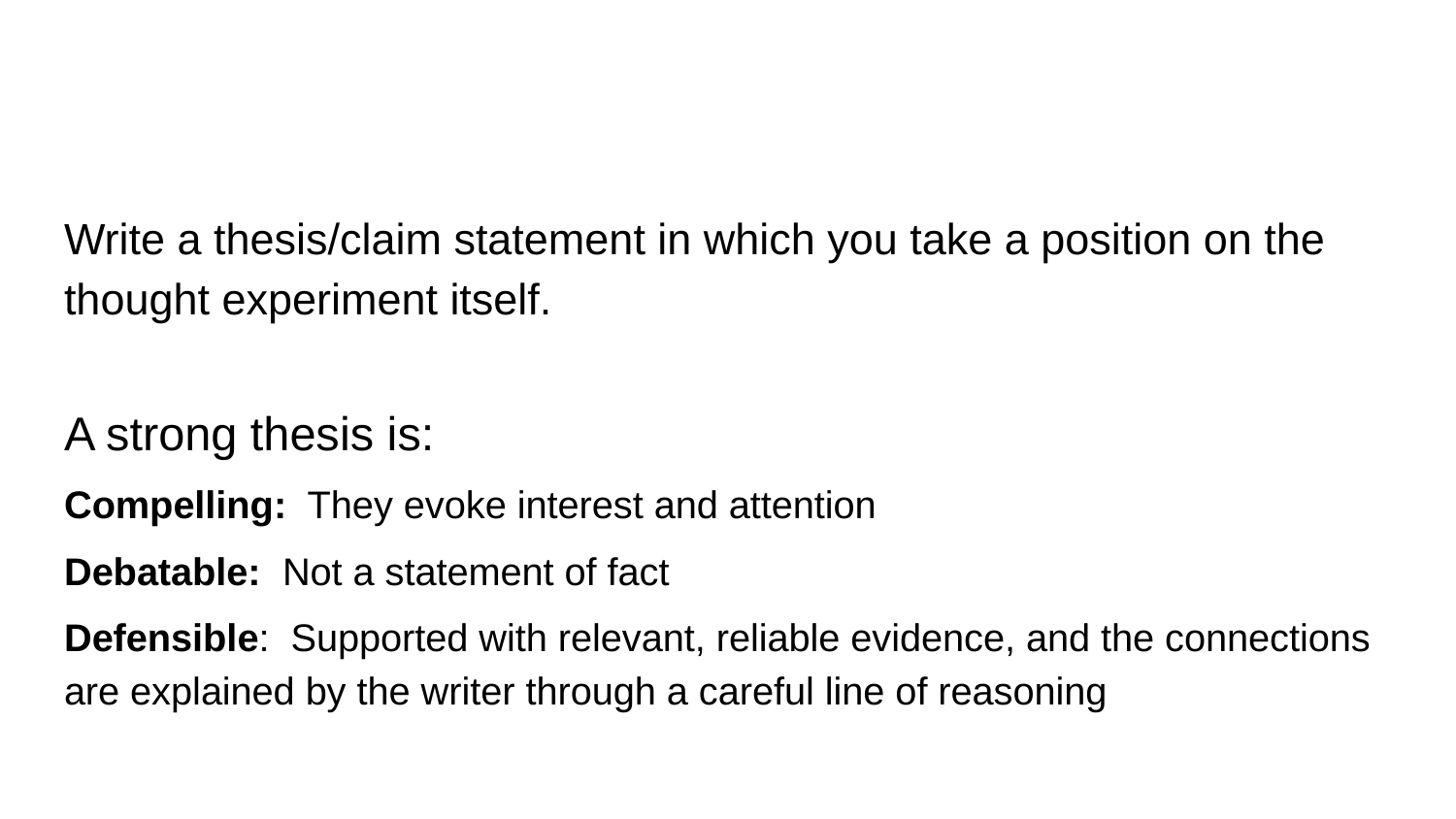

Write a thesis/claim statement in which you take a position on the thought experiment itself.

A strong thesis is:
Compelling:  They evoke interest and attention
Debatable:  Not a statement of fact
Defensible:  Supported with relevant, reliable evidence, and the connections are explained by the writer through a careful line of reasoning